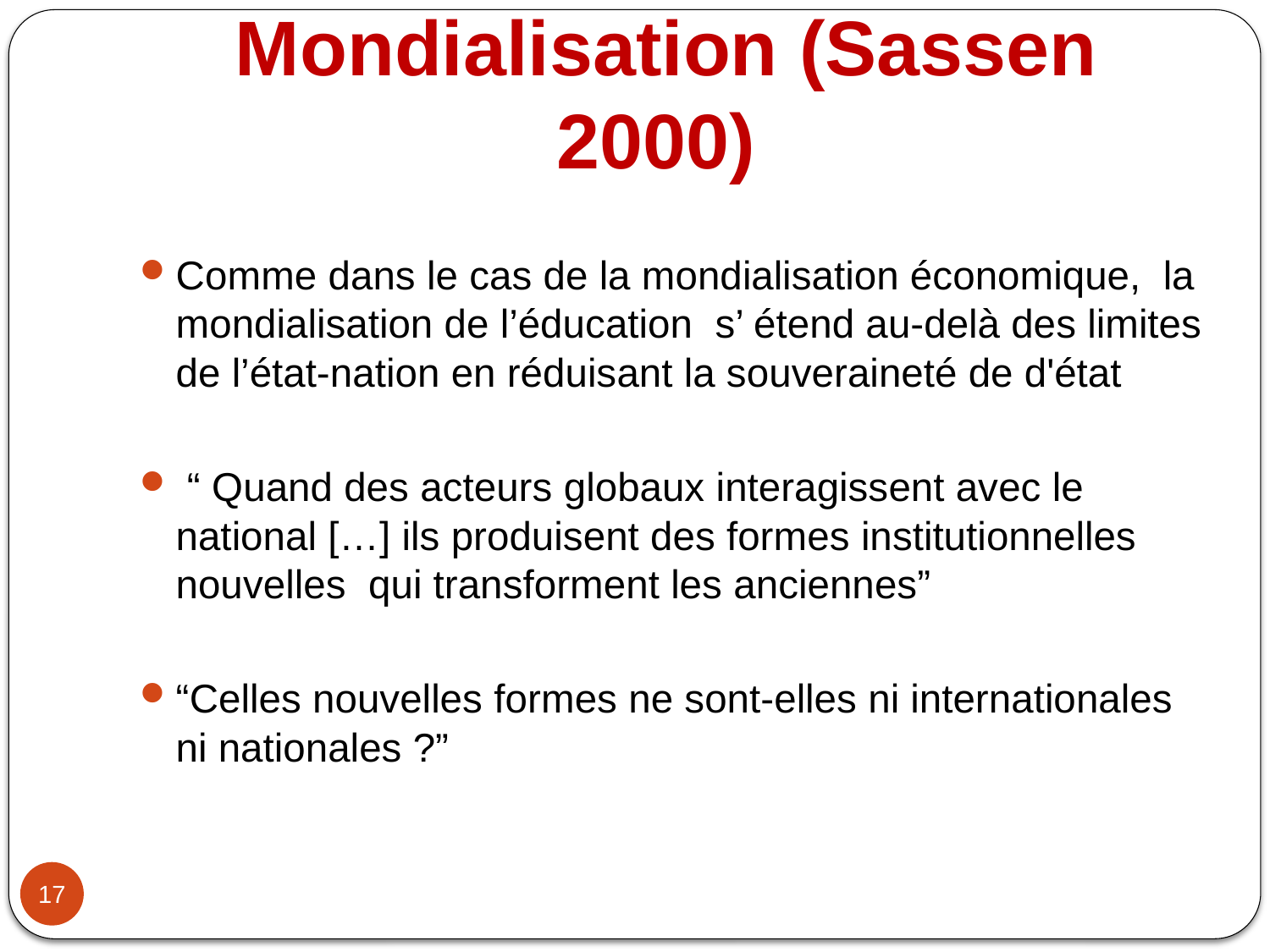

# Mondialisation (Sassen 2000)
Comme dans le cas de la mondialisation économique,  la mondialisation de l’éducation  s’ étend au-delà des limites de l’état-nation en réduisant la souveraineté de d'état

 “ Quand des acteurs globaux interagissent avec le national […] ils produisent des formes institutionnelles nouvelles  qui transforment les anciennes”

“Celles nouvelles formes ne sont-elles ni internationales ni nationales ?”
17